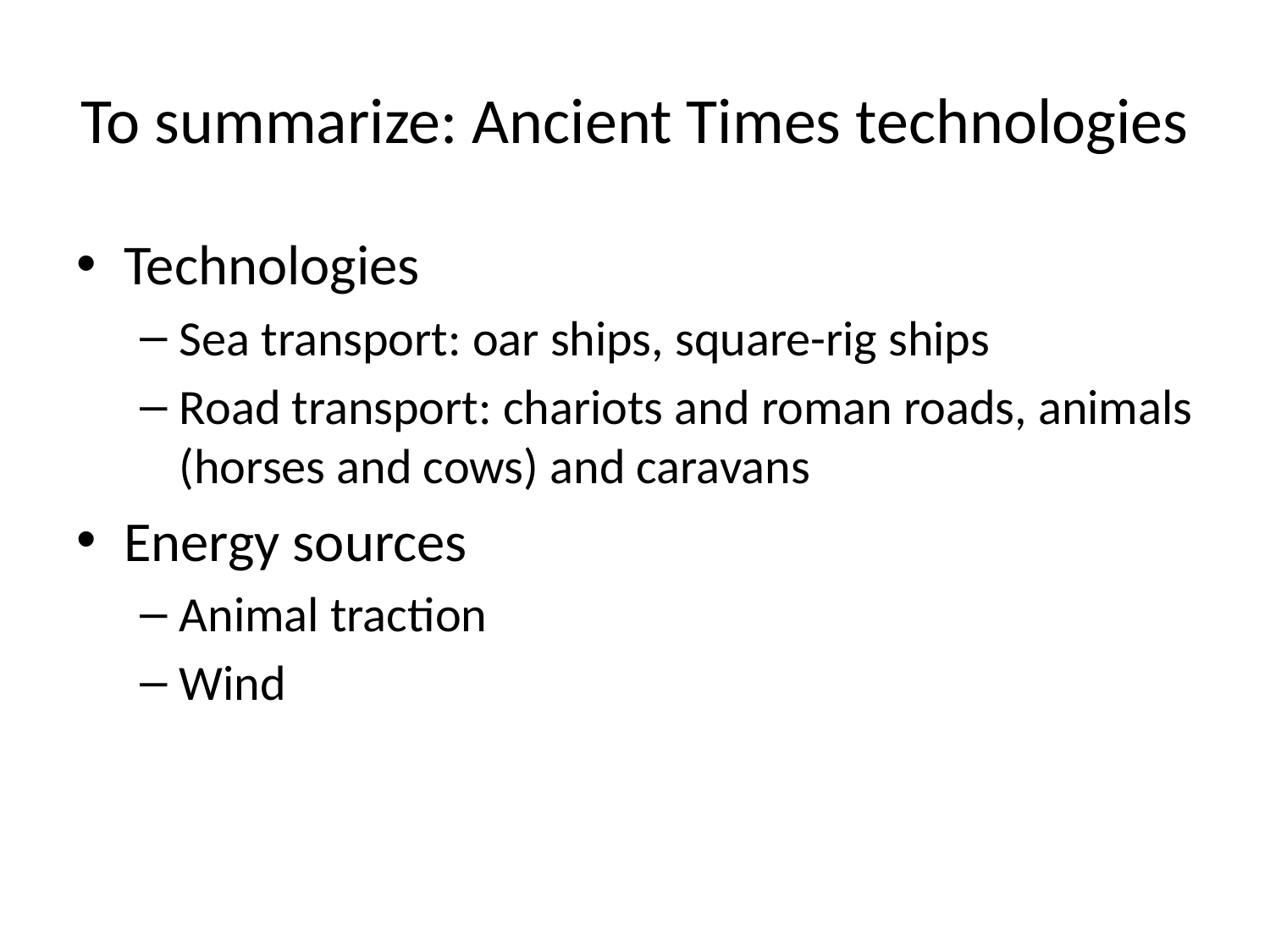

# To summarize: Ancient Times technologies
Technologies
Sea transport: oar ships, square-rig ships
Road transport: chariots and roman roads, animals (horses and cows) and caravans
Energy sources
Animal traction
Wind